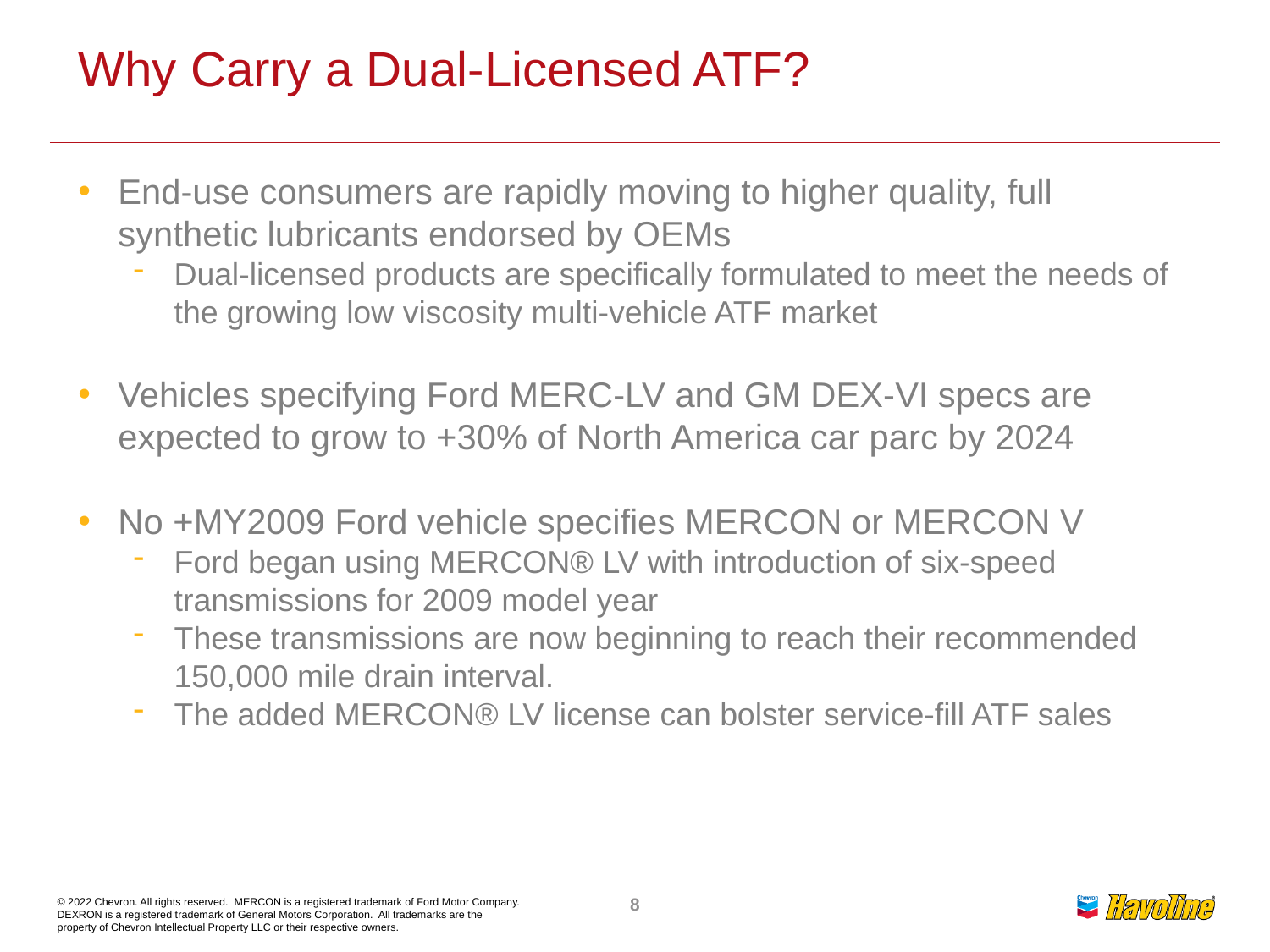

# Why Carry a Dual-Licensed ATF?
End-use consumers are rapidly moving to higher quality, full synthetic lubricants endorsed by OEMs
Dual-licensed products are specifically formulated to meet the needs of the growing low viscosity multi-vehicle ATF market

Vehicles specifying Ford MERC-LV and GM DEX-VI specs are expected to grow to +30% of North America car parc by 2024

No +MY2009 Ford vehicle specifies MERCON or MERCON V
Ford began using MERCON® LV with introduction of six-speed transmissions for 2009 model year
These transmissions are now beginning to reach their recommended 150,000 mile drain interval.
The added MERCON® LV license can bolster service-fill ATF sales
8